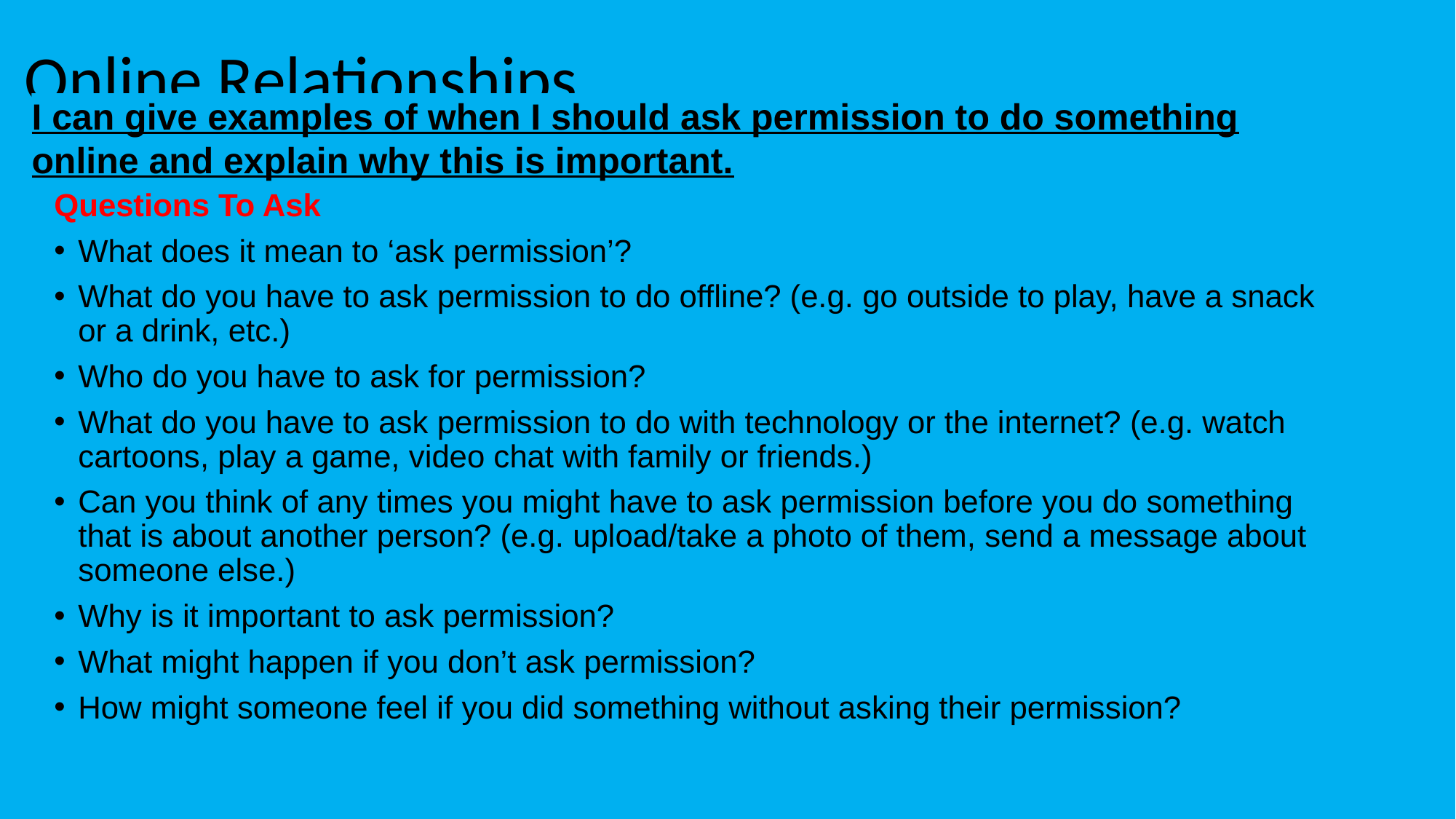

# Online Relationships
I can give examples of when I should ask permission to do something online and explain why this is important.
Questions To Ask
What does it mean to ‘ask permission’?
What do you have to ask permission to do offline? (e.g. go outside to play, have a snack or a drink, etc.)
Who do you have to ask for permission?
What do you have to ask permission to do with technology or the internet? (e.g. watch cartoons, play a game, video chat with family or friends.)
Can you think of any times you might have to ask permission before you do something that is about another person? (e.g. upload/take a photo of them, send a message about someone else.)
Why is it important to ask permission?
What might happen if you don’t ask permission?
How might someone feel if you did something without asking their permission?